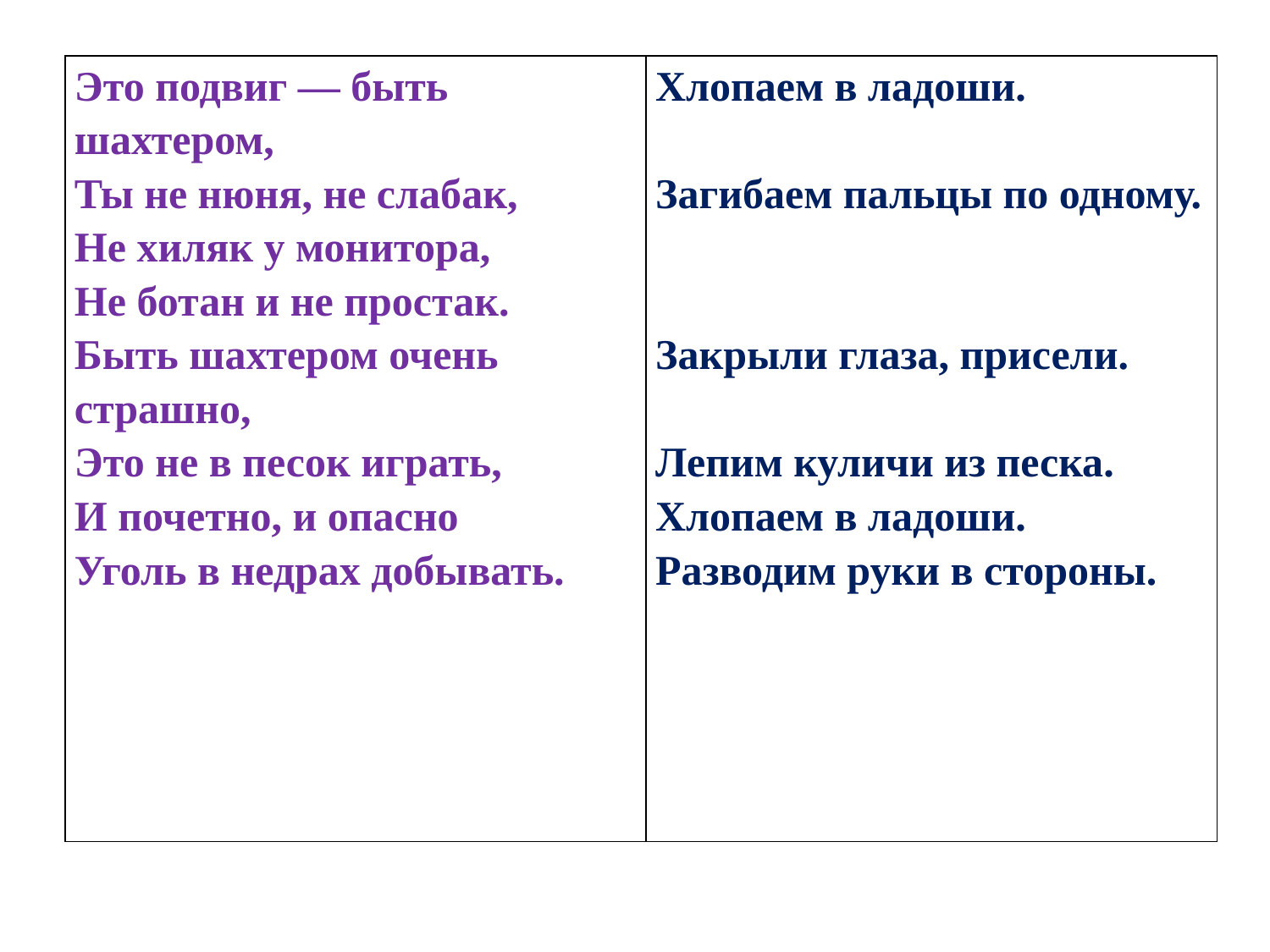

| Это подвиг — быть шахтером, Ты не нюня, не слабак, Не хиляк у монитора, Не ботан и не простак. Быть шахтером очень страшно, Это не в песок играть, И почетно, и опасно Уголь в недрах добывать. | Хлопаем в ладоши.   Загибаем пальцы по одному.     Закрыли глаза, присели.   Лепим куличи из песка. Хлопаем в ладоши. Разводим руки в стороны. |
| --- | --- |